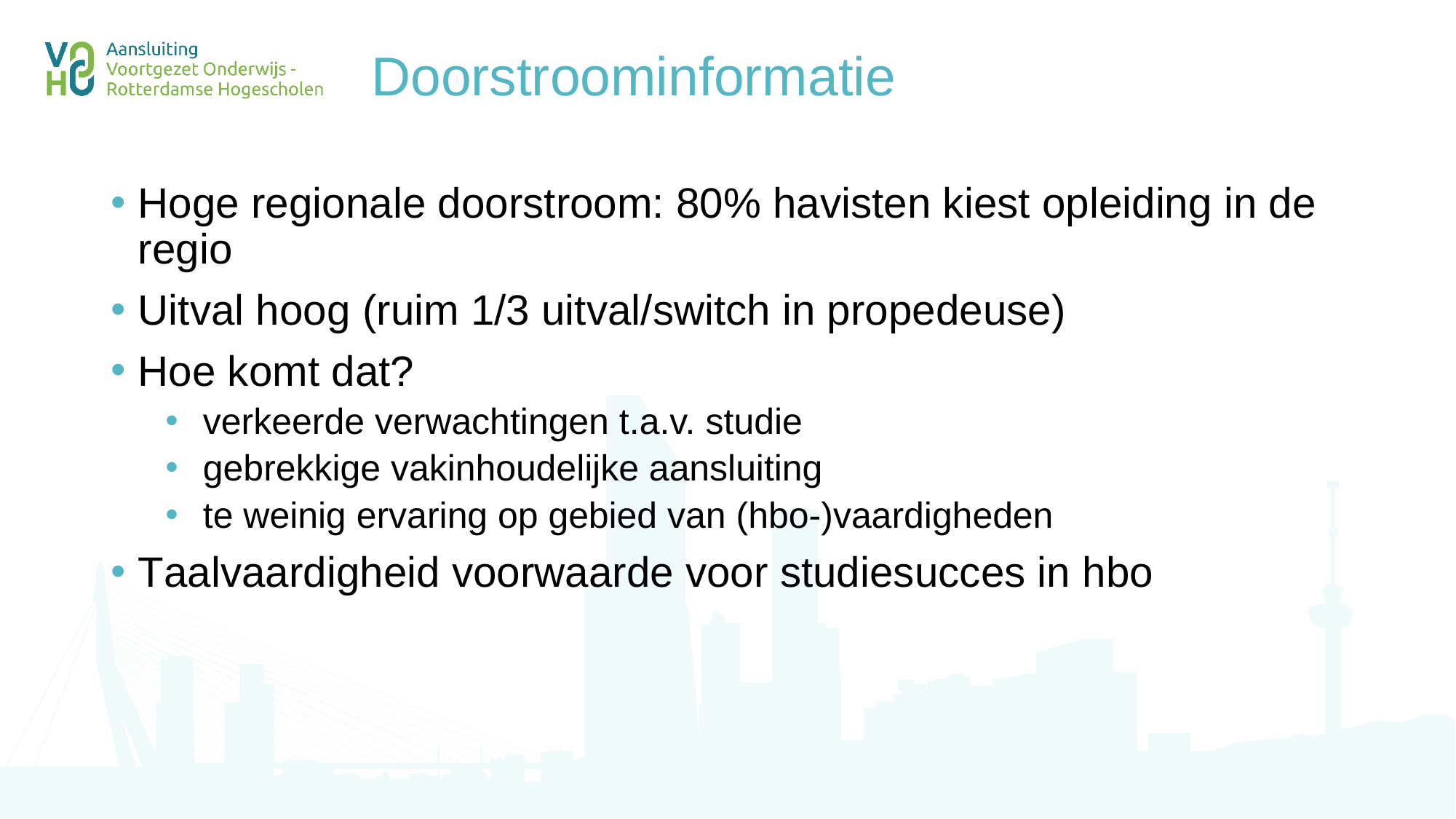

# Doorstroominformatie
Hoge regionale doorstroom: 80% havisten kiest opleiding in de regio
Uitval hoog (ruim 1/3 uitval/switch in propedeuse)
Hoe komt dat?
 verkeerde verwachtingen t.a.v. studie
 gebrekkige vakinhoudelijke aansluiting
 te weinig ervaring op gebied van (hbo-)vaardigheden
Taalvaardigheid voorwaarde voor studiesucces in hbo